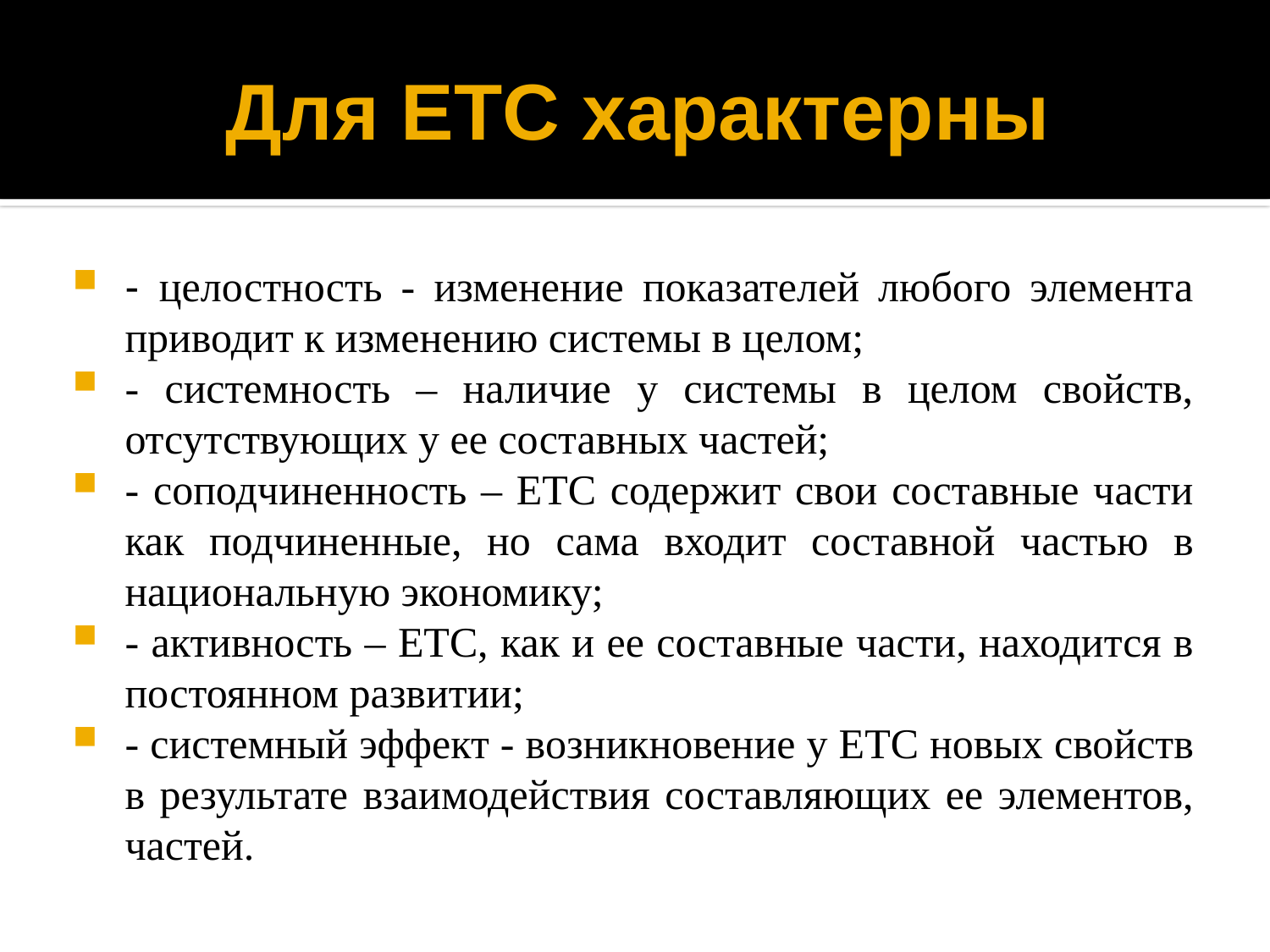

# Для ЕТС характерны
- целостность - изменение показателей любого элемента приводит к изменению системы в целом;
- системность – наличие у системы в целом свойств, отсутствующих у ее составных частей;
- соподчиненность – ЕТС содержит свои составные части как подчиненные, но сама входит составной частью в национальную экономику;
- активность – ЕТС, как и ее составные части, находится в постоянном развитии;
- системный эффект - возникновение у ЕТС новых свойств в результате взаимодействия составляющих ее элементов, частей.